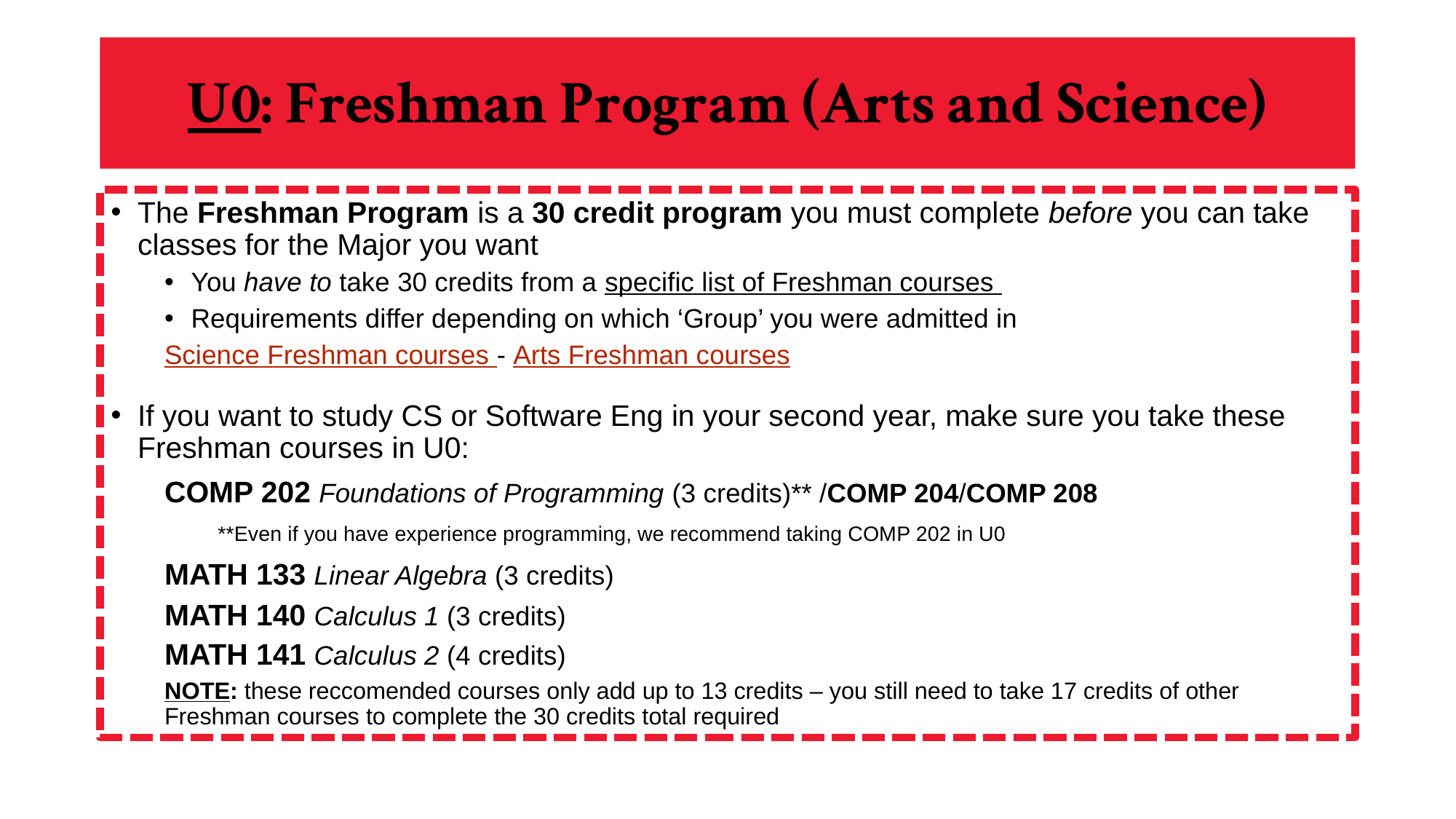

# U0: Freshman Program (Arts and Science)
The Freshman Program is a 30 credit program you must complete before you can take classes for the Major you want
You have to take 30 credits from a specific list of Freshman courses
Requirements differ depending on which ‘Group’ you were admitted in
	Science Freshman courses - Arts Freshman courses

If you want to study CS or Software Eng in your second year, make sure you take these Freshman courses in U0:
		COMP 202 Foundations of Programming (3 credits)** /COMP 204/COMP 208
	**Even if you have experience programming, we recommend taking COMP 202 in U0
		MATH 133 Linear Algebra (3 credits)
		MATH 140 Calculus 1 (3 credits)
		MATH 141 Calculus 2 (4 credits)
NOTE: these reccomended courses only add up to 13 credits – you still need to take 17 credits of other Freshman courses to complete the 30 credits total required